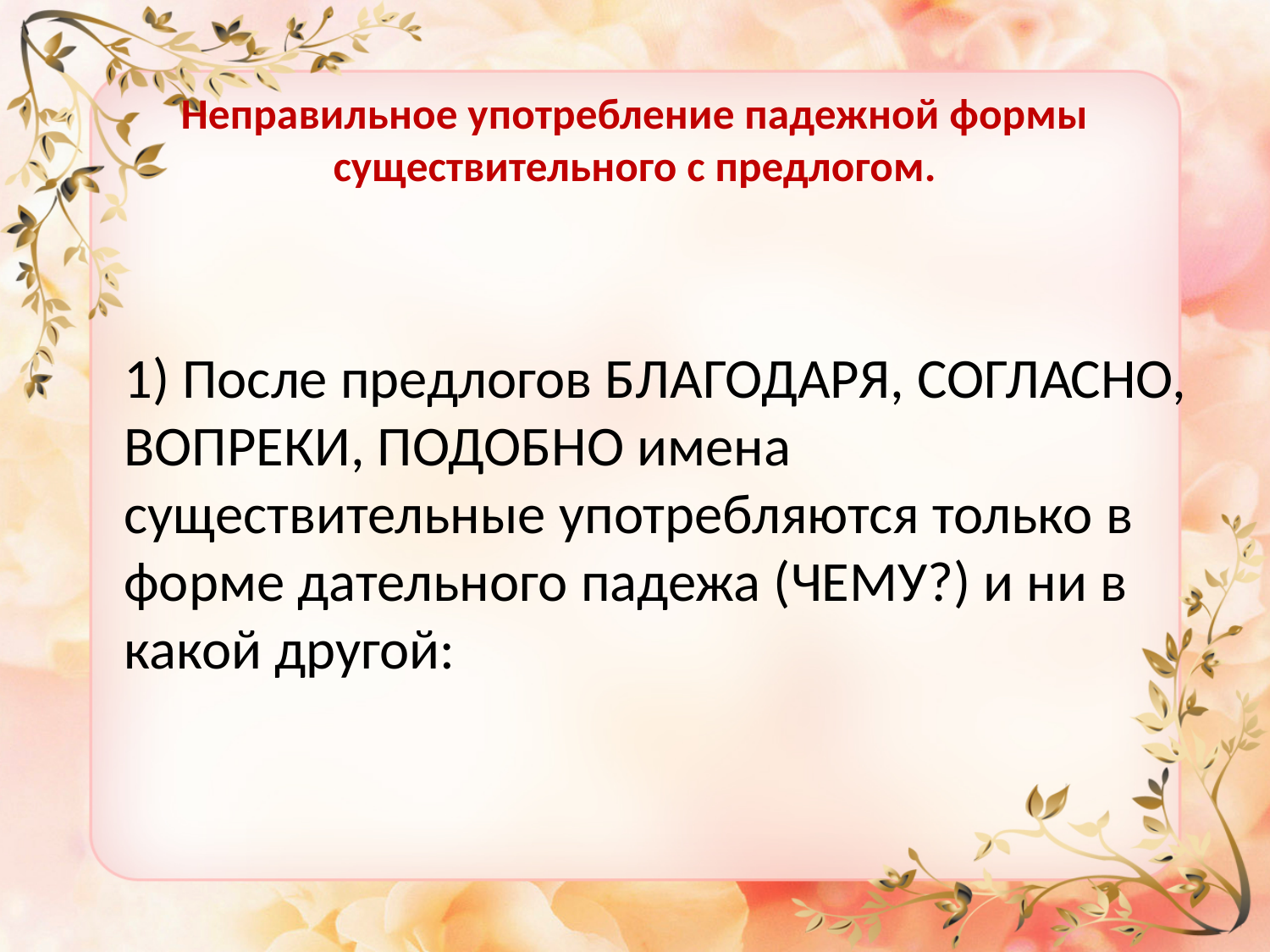

# Неправильное употребление падежной формы существительного с предлогом.
1) После предлогов БЛАГОДАРЯ, СОГЛАСНО, ВОПРЕКИ, ПОДОБНО имена существительные употребляются только в форме дательного падежа (ЧЕМУ?) и ни в какой другой: